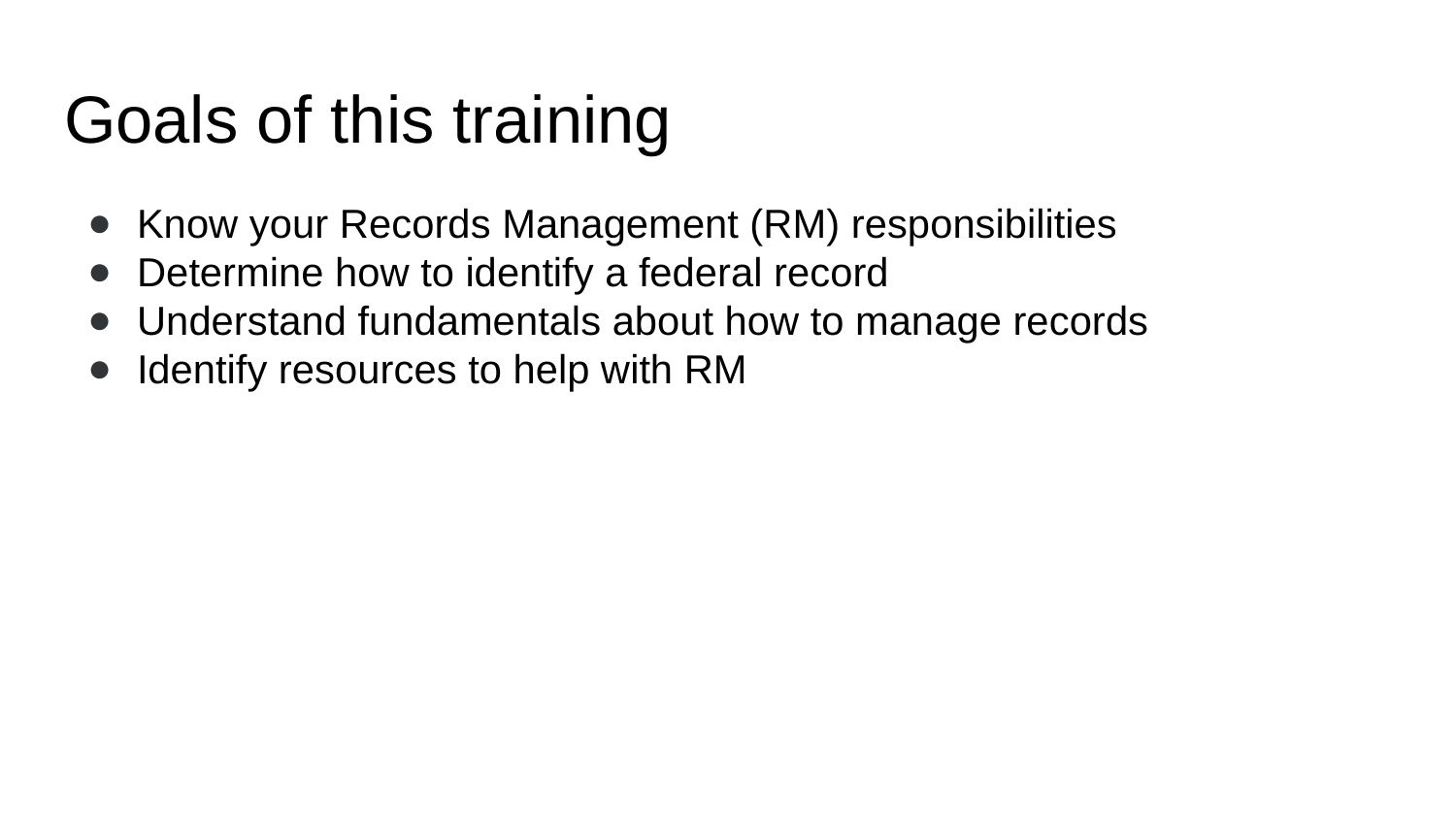

# Goals of this training
Know your Records Management (RM) responsibilities
Determine how to identify a federal record
Understand fundamentals about how to manage records
Identify resources to help with RM